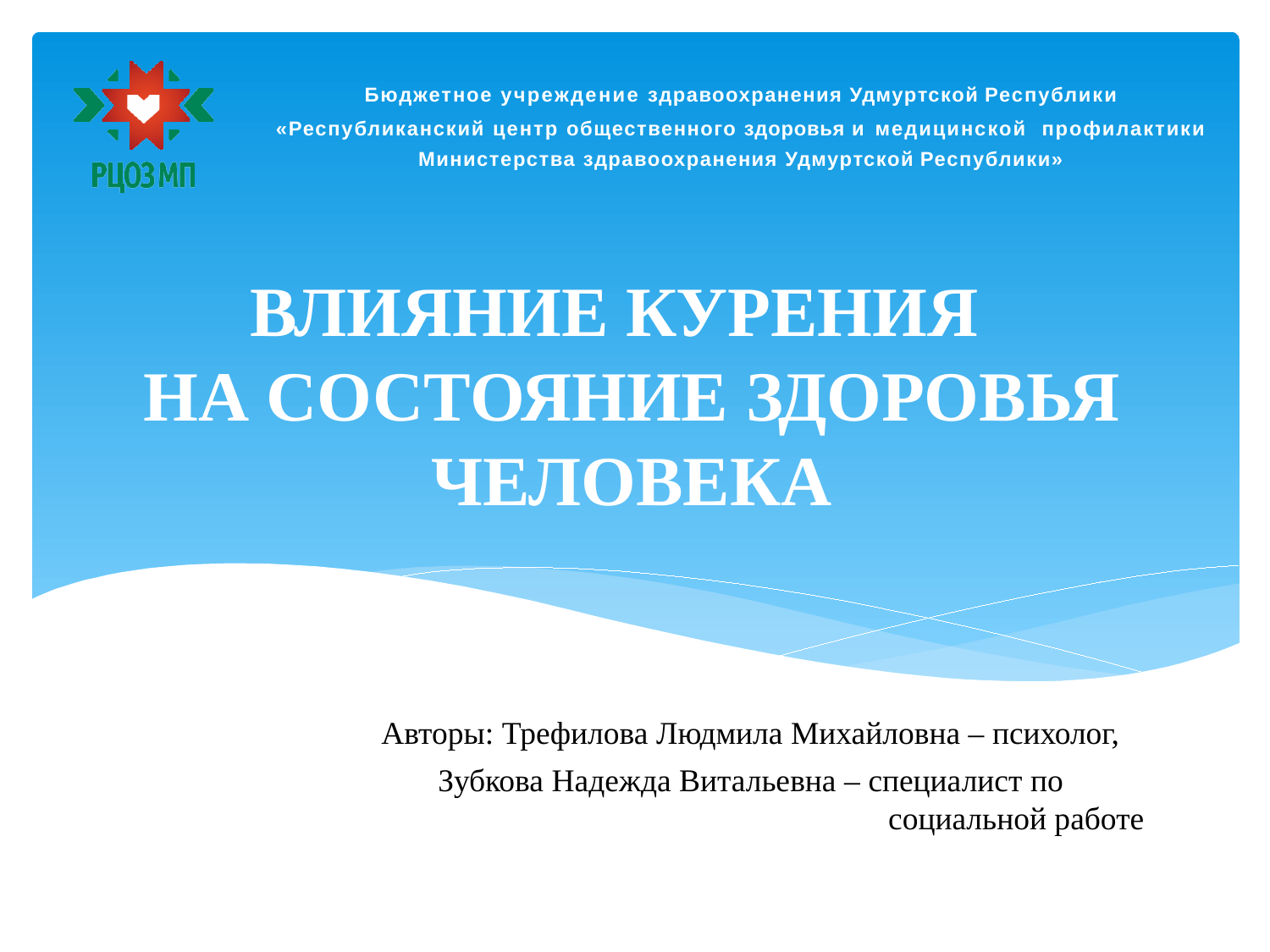

#

Бюджетное учреждение здравоохранения Удмуртской Республики
«Республиканский центр общественного здоровья и медицинской  профилактики Министерства здравоохранения Удмуртской Республики»

ВЛИЯНИЕ КУРЕНИЯ
НА СОСТОЯНИЕ ЗДОРОВЬЯ ЧЕЛОВЕКА

Авторы: Трефилова Людмила Михайловна – психолог,
           Зубкова Надежда Витальевна – специалист по                    социальной работе